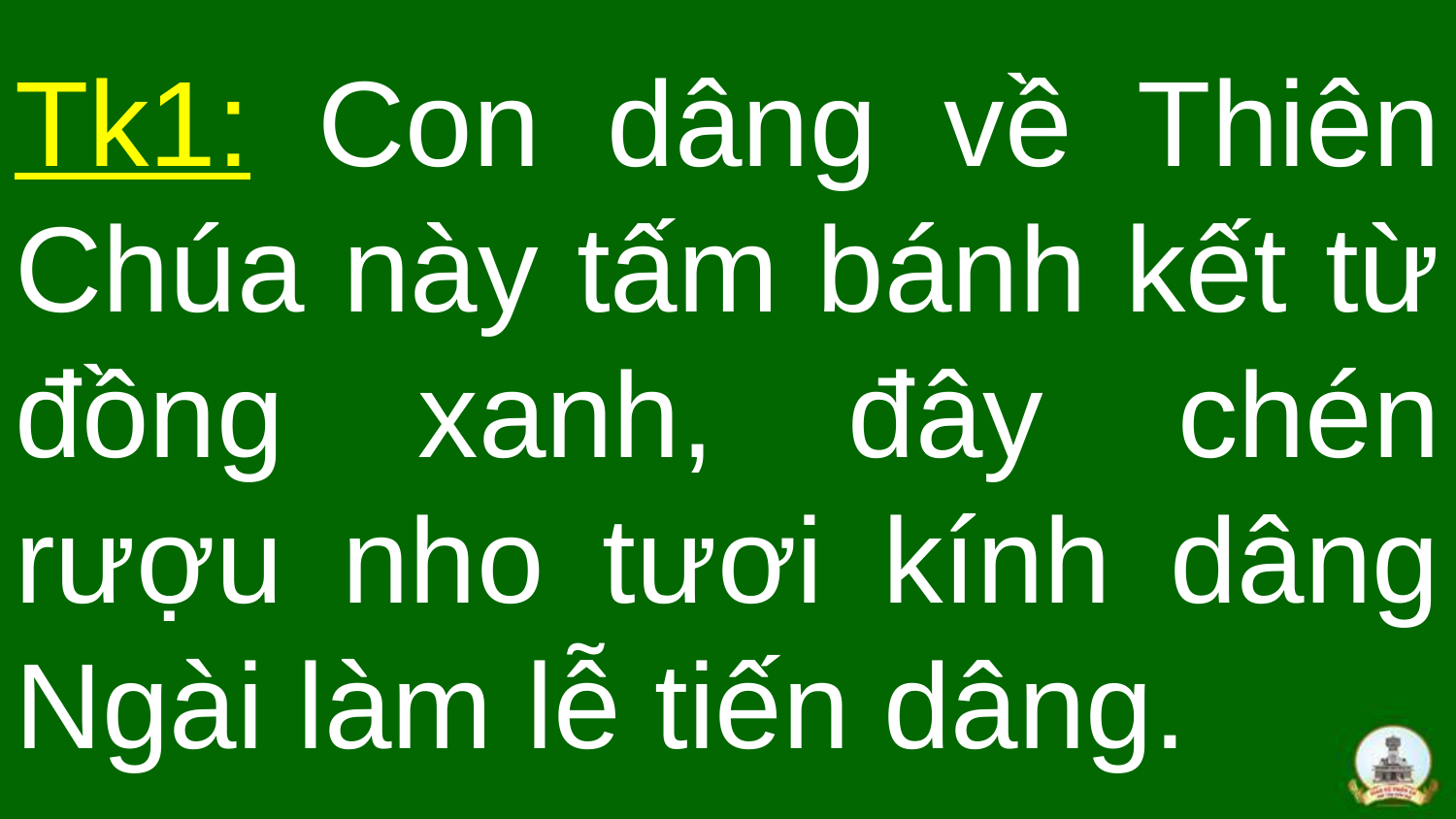

# Tk1: Con dâng về Thiên Chúa này tấm bánh kết từ đồng xanh, đây chén rượu nho tươi kính dâng Ngài làm lễ tiến dâng.